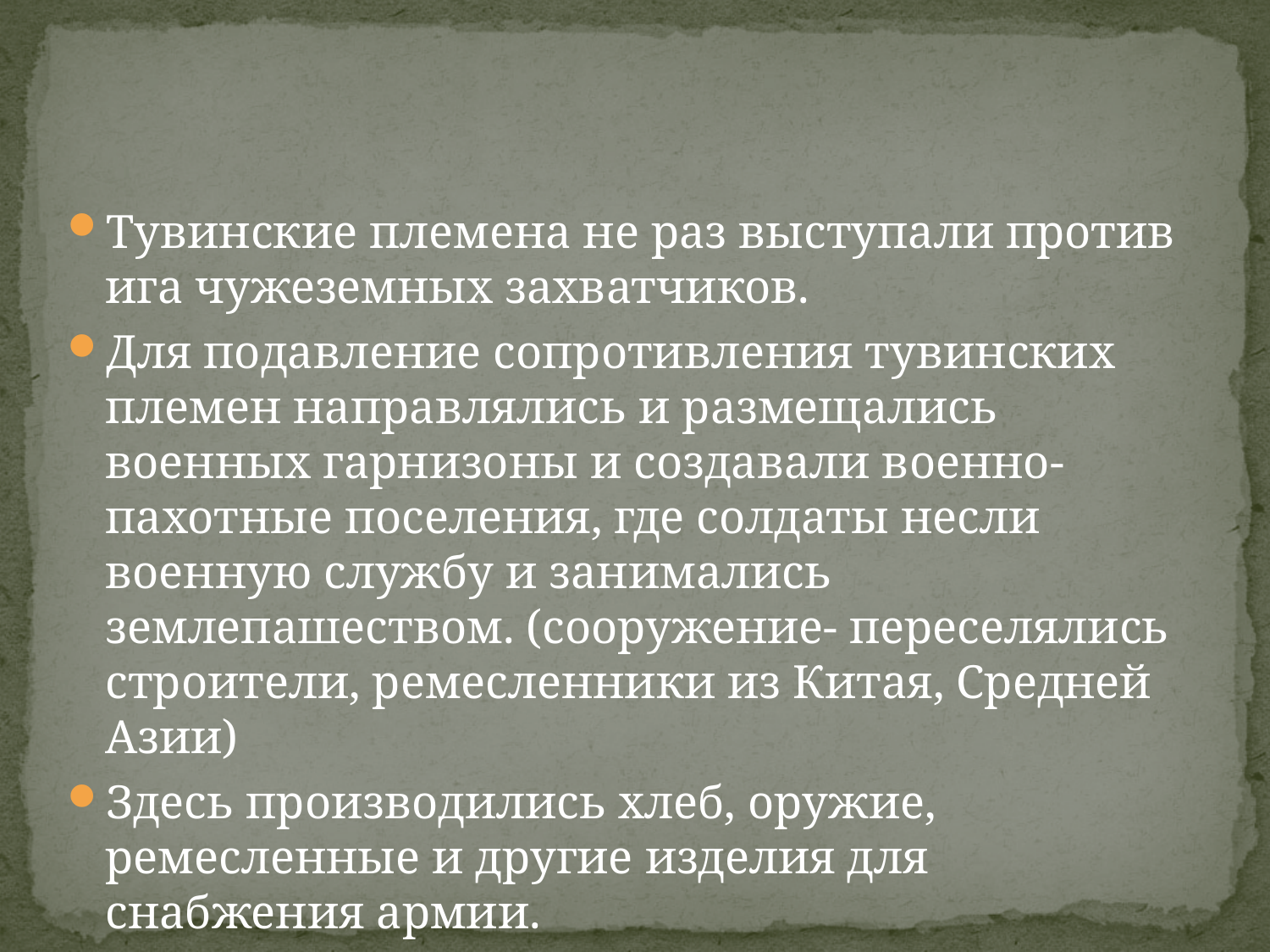

Тувинские племена не раз выступали против ига чужеземных захватчиков.
Для подавление сопротивления тувинских племен направлялись и размещались военных гарнизоны и создавали военно-пахотные поселения, где солдаты несли военную службу и занимались землепашеством. (сооружение- переселялись строители, ремесленники из Китая, Средней Азии)
Здесь производились хлеб, оружие, ремесленные и другие изделия для снабжения армии.